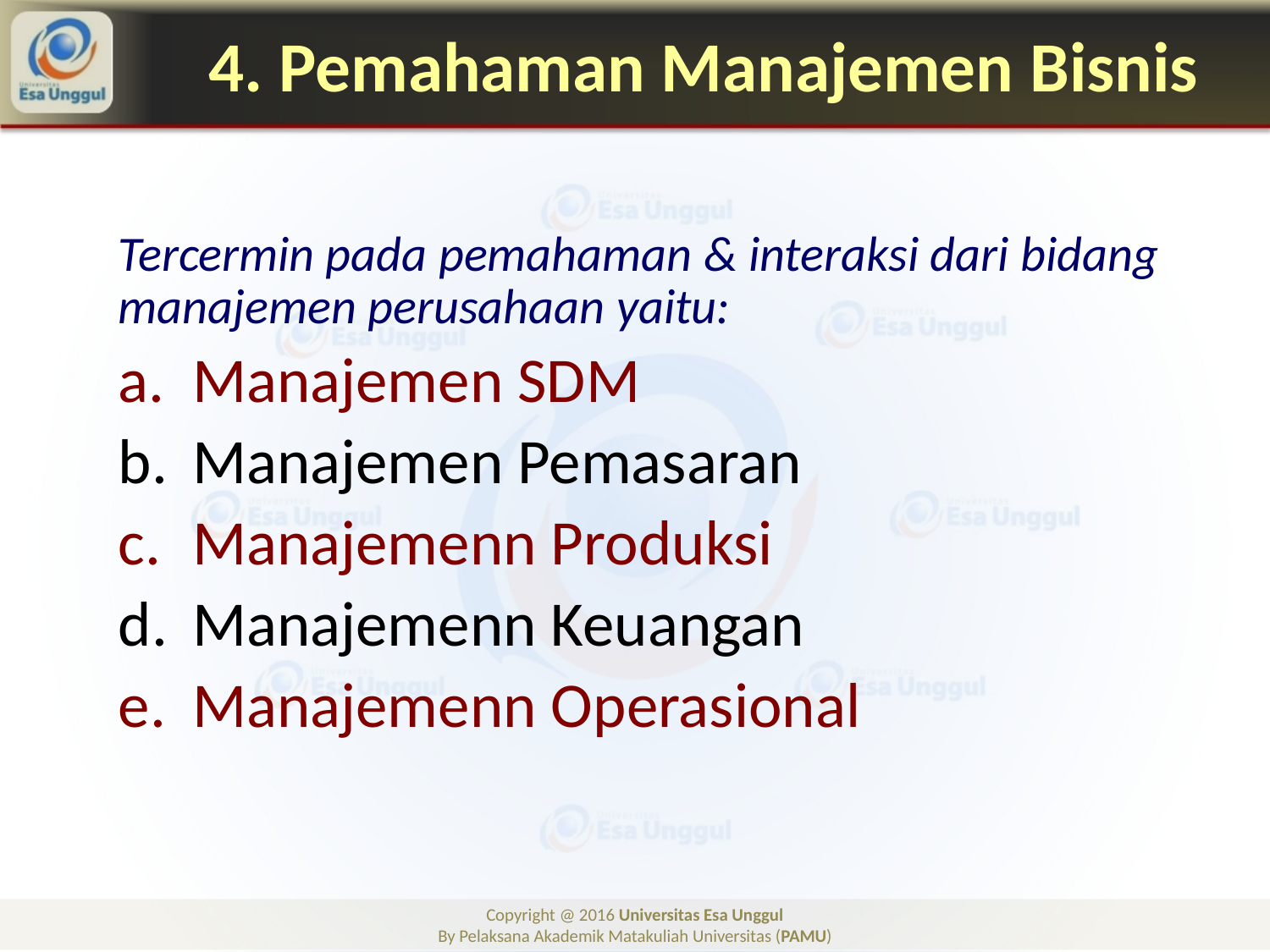

# 4. Pemahaman Manajemen Bisnis
Tercermin pada pemahaman & interaksi dari bidang manajemen perusahaan yaitu:
Manajemen SDM
Manajemen Pemasaran
Manajemenn Produksi
Manajemenn Keuangan
Manajemenn Operasional